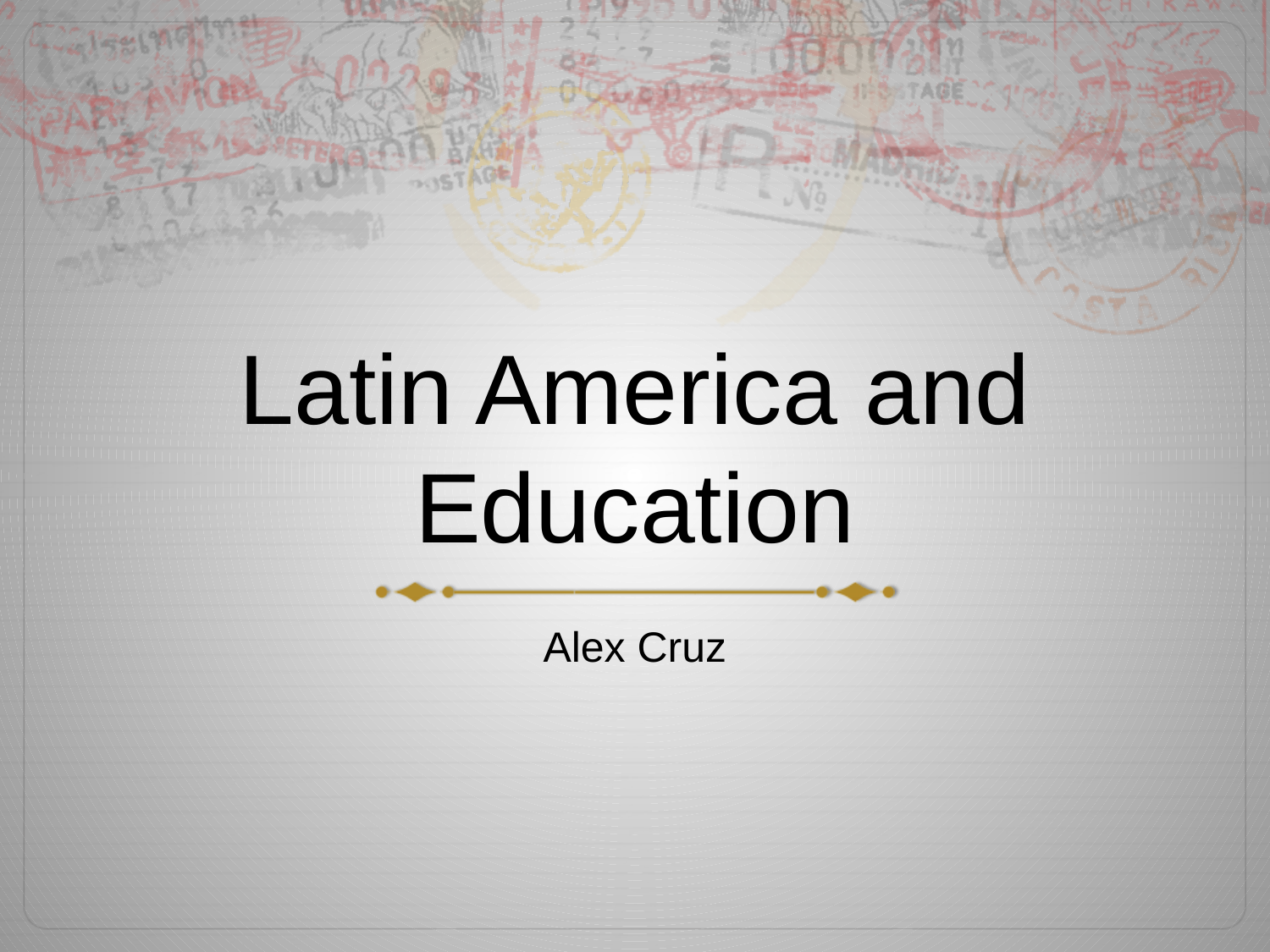

# Latin America and Education
Alex Cruz